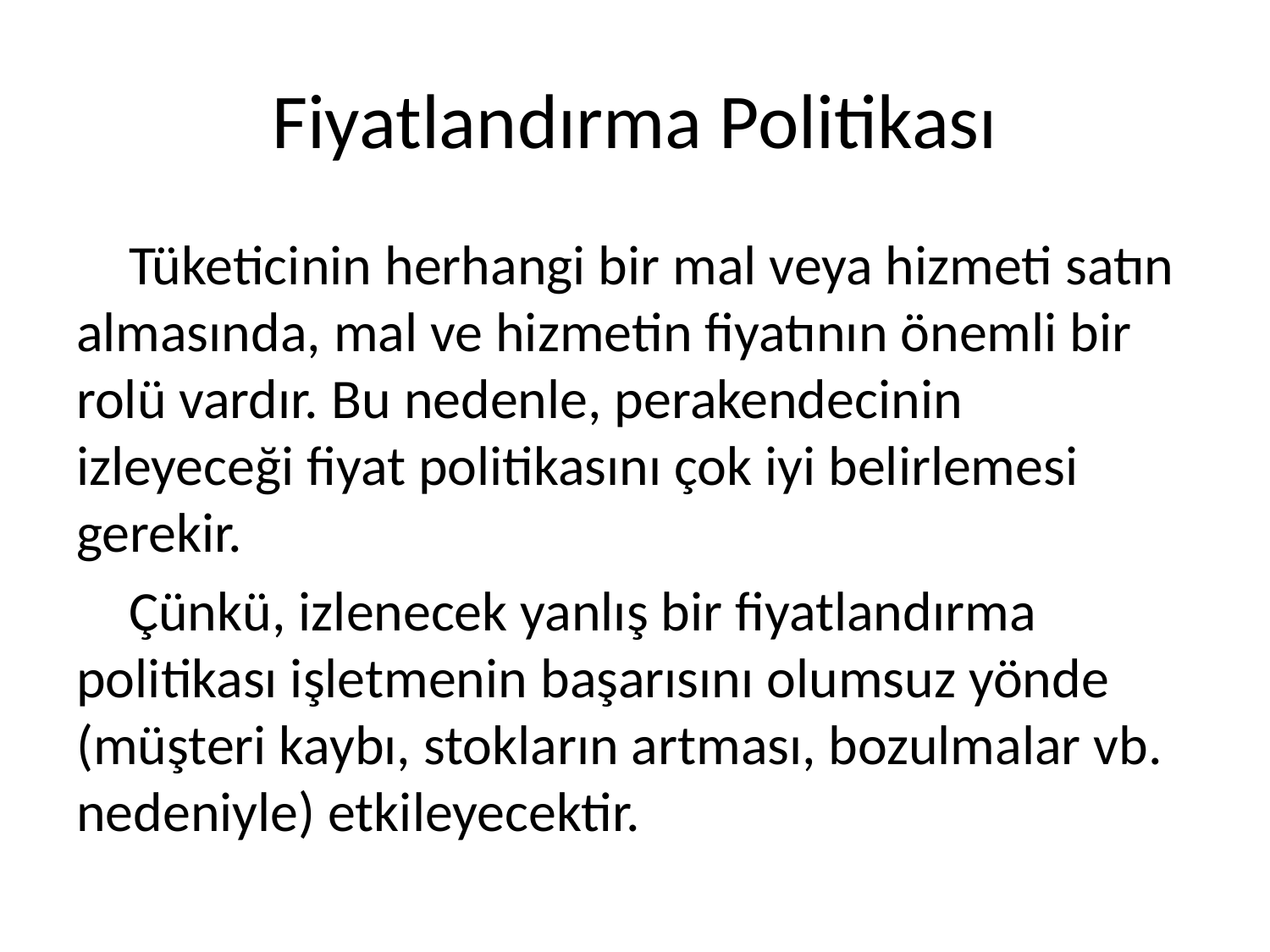

# Fiyatlandırma Politikası
Tüketicinin herhangi bir mal veya hizmeti satın almasında, mal ve hizmetin fiyatının önemli bir rolü vardır. Bu nedenle, perakendecinin izleyeceği fiyat politikasını çok iyi belirlemesi gerekir.
Çünkü, izlenecek yanlış bir fiyatlandırma politikası işletmenin başarısını olumsuz yönde (müşteri kaybı, stokların artması, bozulmalar vb. nedeniyle) etkileyecektir.